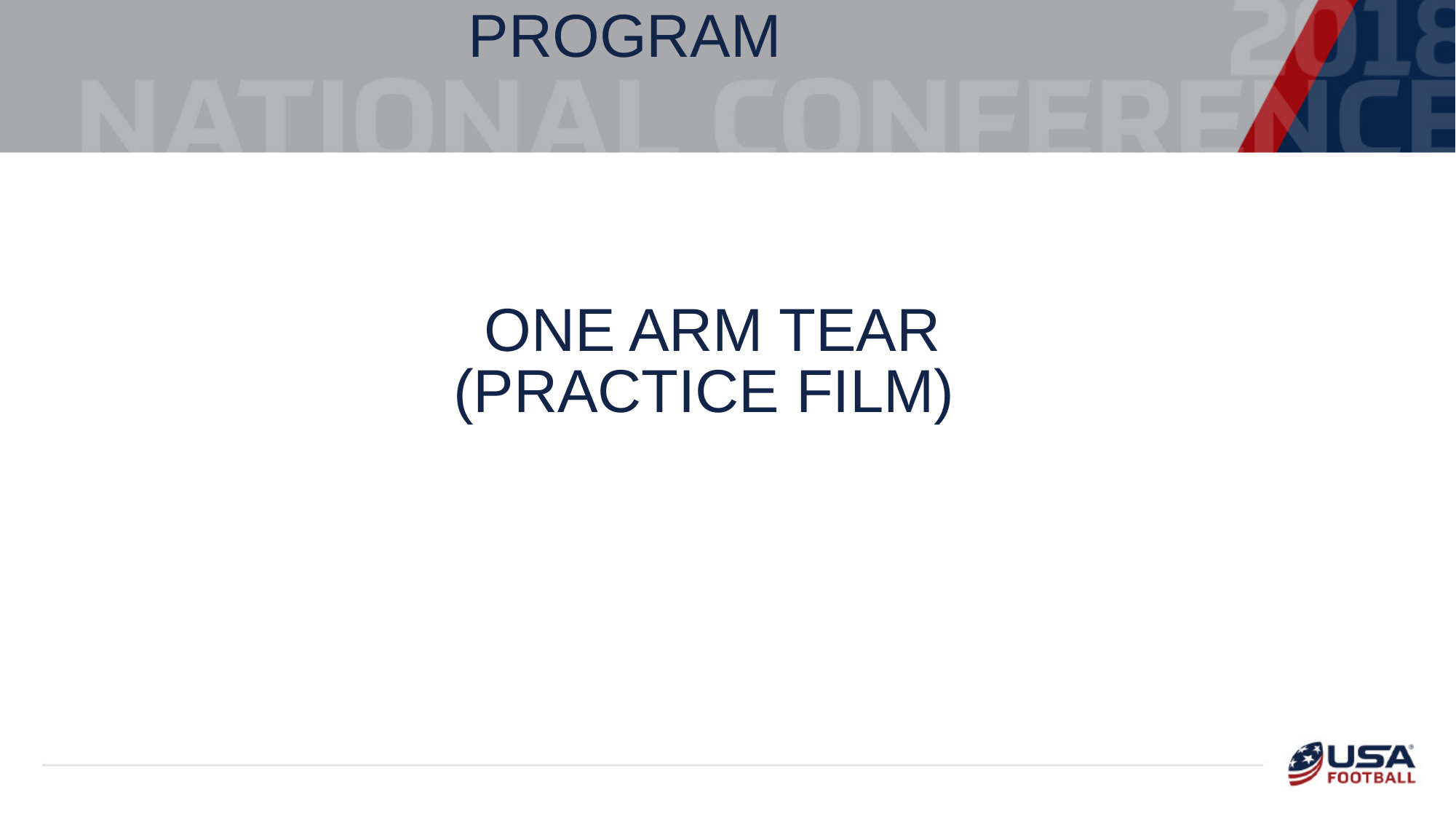

Developing A YEAR ROUND TACKLING PROGRAM

One arm tear
(PRACTICE FILM)